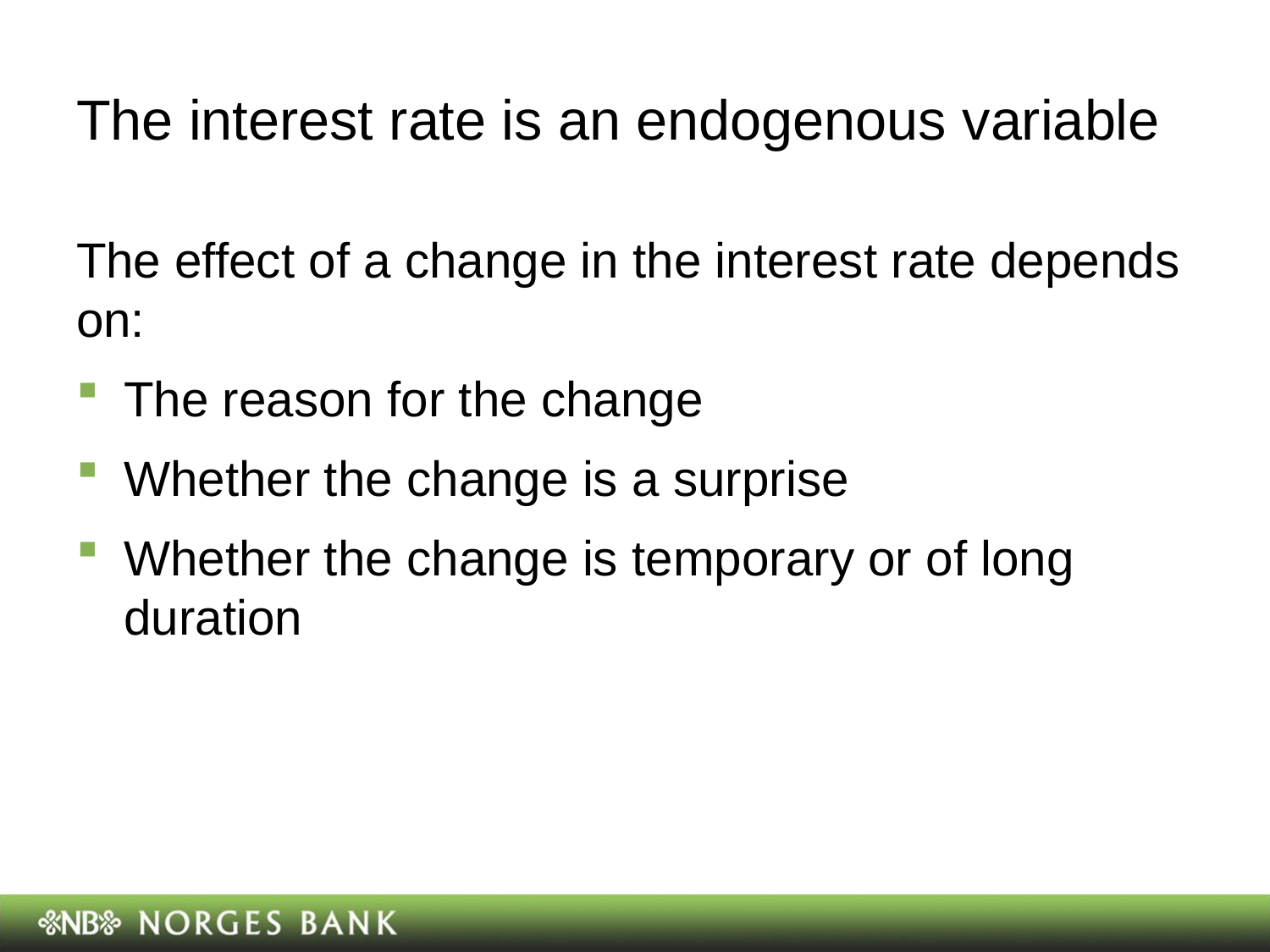

# The interest rate is an endogenous variable
The effect of a change in the interest rate depends on:
The reason for the change
Whether the change is a surprise
Whether the change is temporary or of long duration